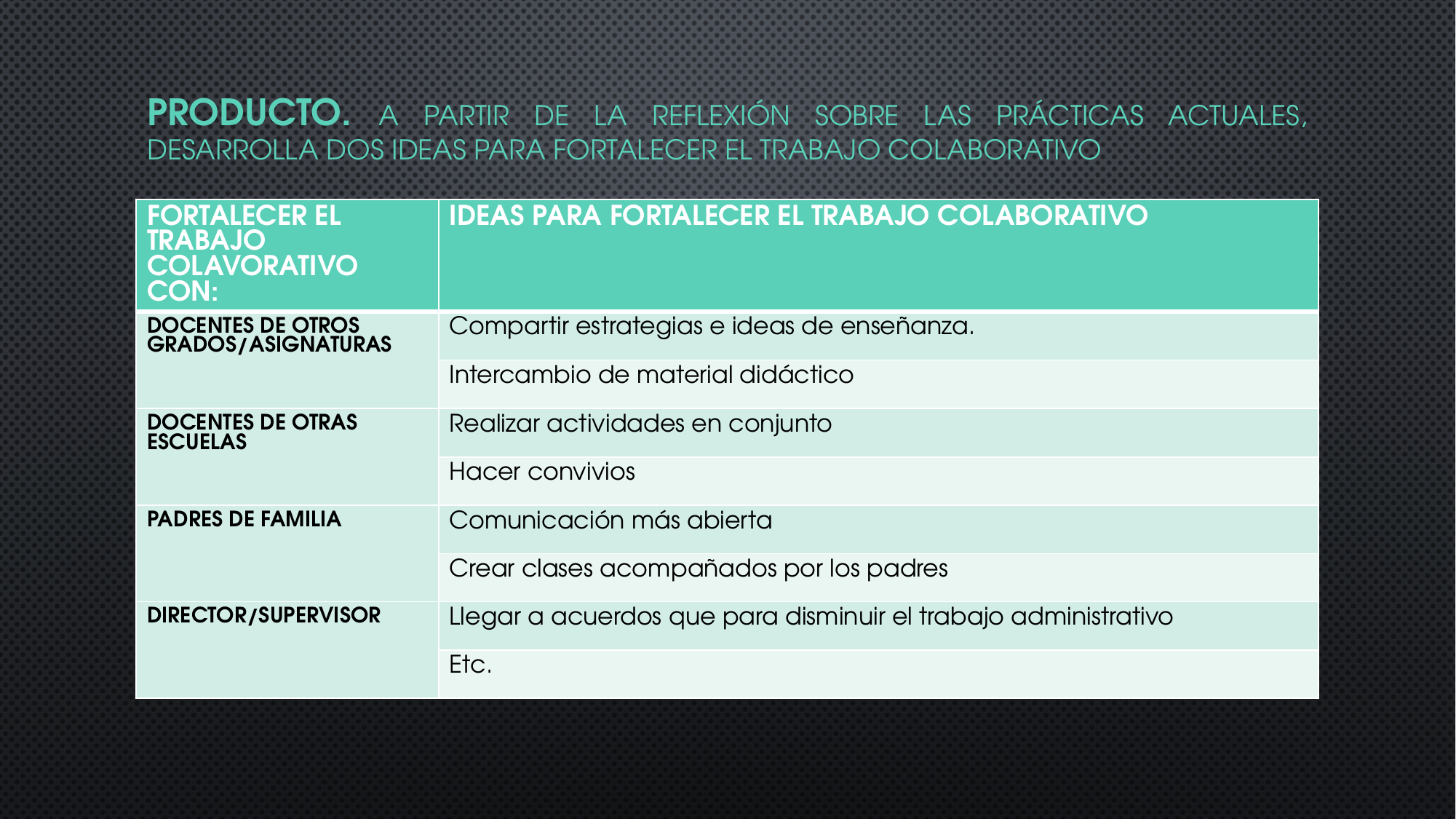

# Producto. A partir de la reflexión sobre las prácticas actuales, desarrolla dos ideas para fortalecer el trabajo colaborativo
| FORTALECER EL TRABAJO COLAVORATIVO CON: | IDEAS PARA FORTALECER EL TRABAJO COLABORATIVO |
| --- | --- |
| DOCENTES DE OTROS GRADOS/ASIGNATURAS | Compartir estrategias e ideas de enseñanza. |
|  | Intercambio de material didáctico |
| DOCENTES DE OTRAS ESCUELAS | Realizar actividades en conjunto |
|  | Hacer convivios |
| PADRES DE FAMILIA | Comunicación más abierta |
|  | Crear clases acompañados por los padres |
| DIRECTOR/SUPERVISOR | Llegar a acuerdos que para disminuir el trabajo administrativo |
|  | Etc. |